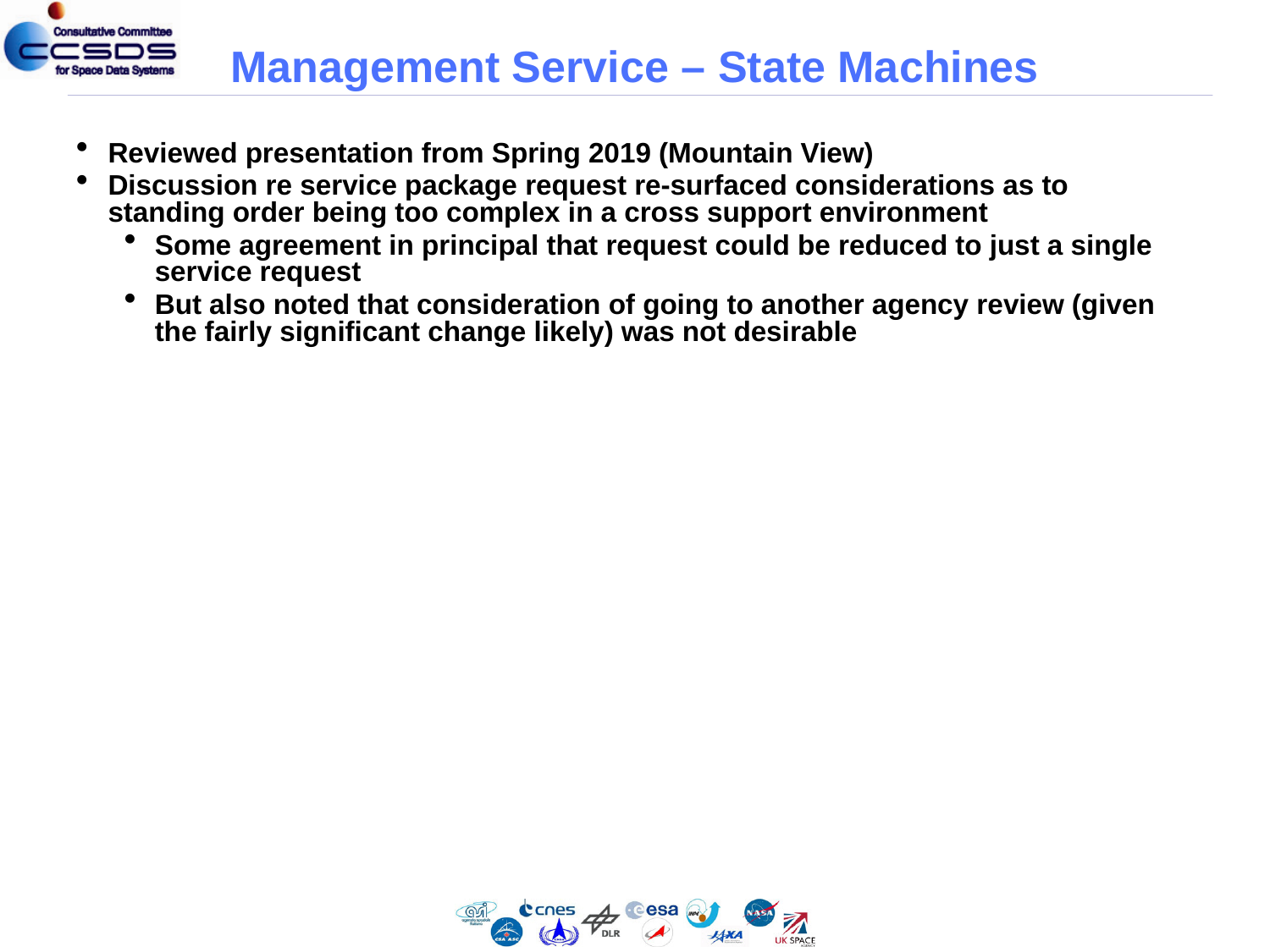

# Management Service – State Machines
Reviewed presentation from Spring 2019 (Mountain View)
Discussion re service package request re-surfaced considerations as to standing order being too complex in a cross support environment
Some agreement in principal that request could be reduced to just a single service request
But also noted that consideration of going to another agency review (given the fairly significant change likely) was not desirable